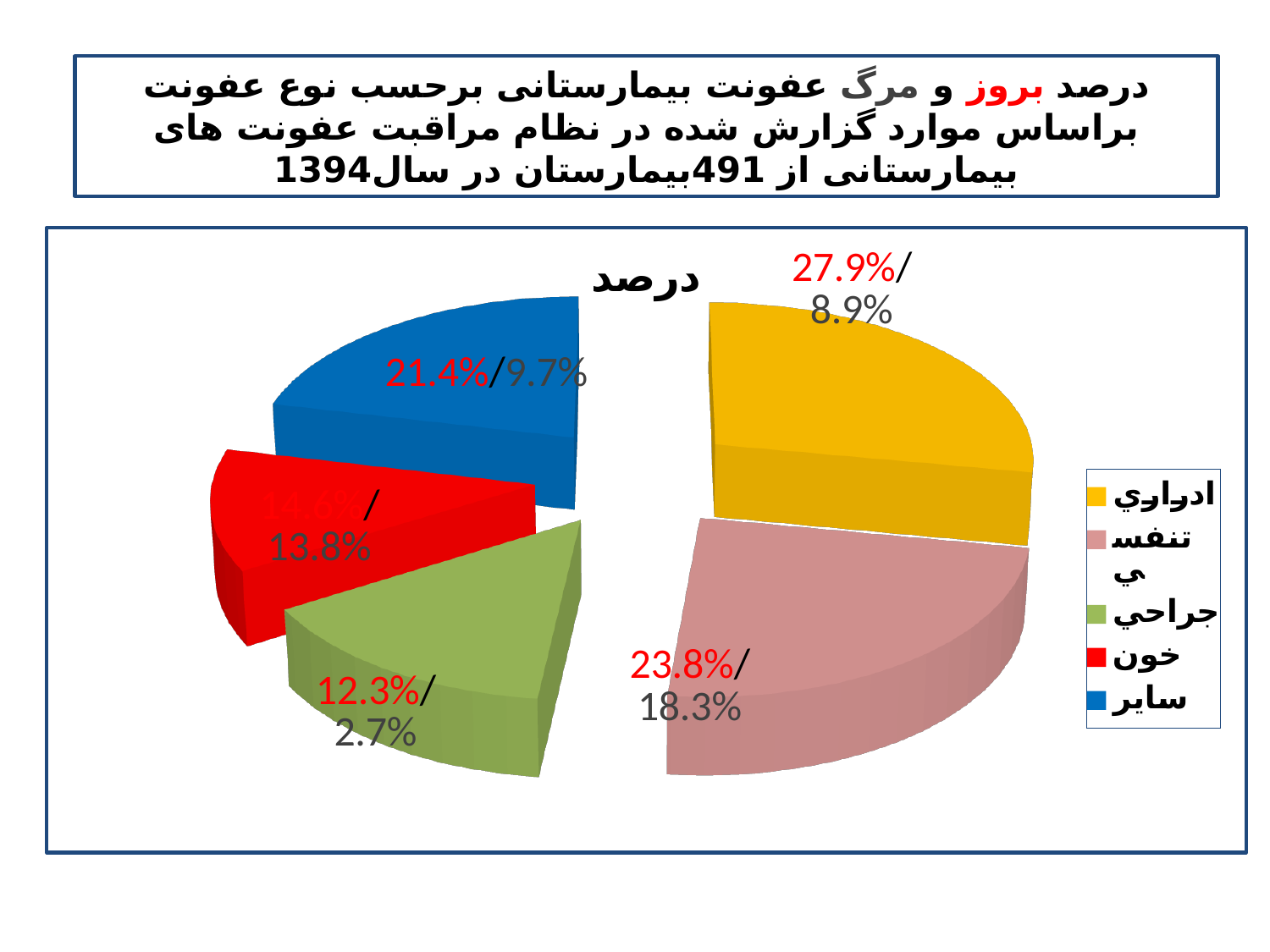

# درصد بروز و مرگ عفونت بیمارستانی برحسب نوع عفونت براساس موارد گزارش شده در نظام مراقبت عفونت های بیمارستانی از 491بيمارستان در سال1394

[unsupported chart]